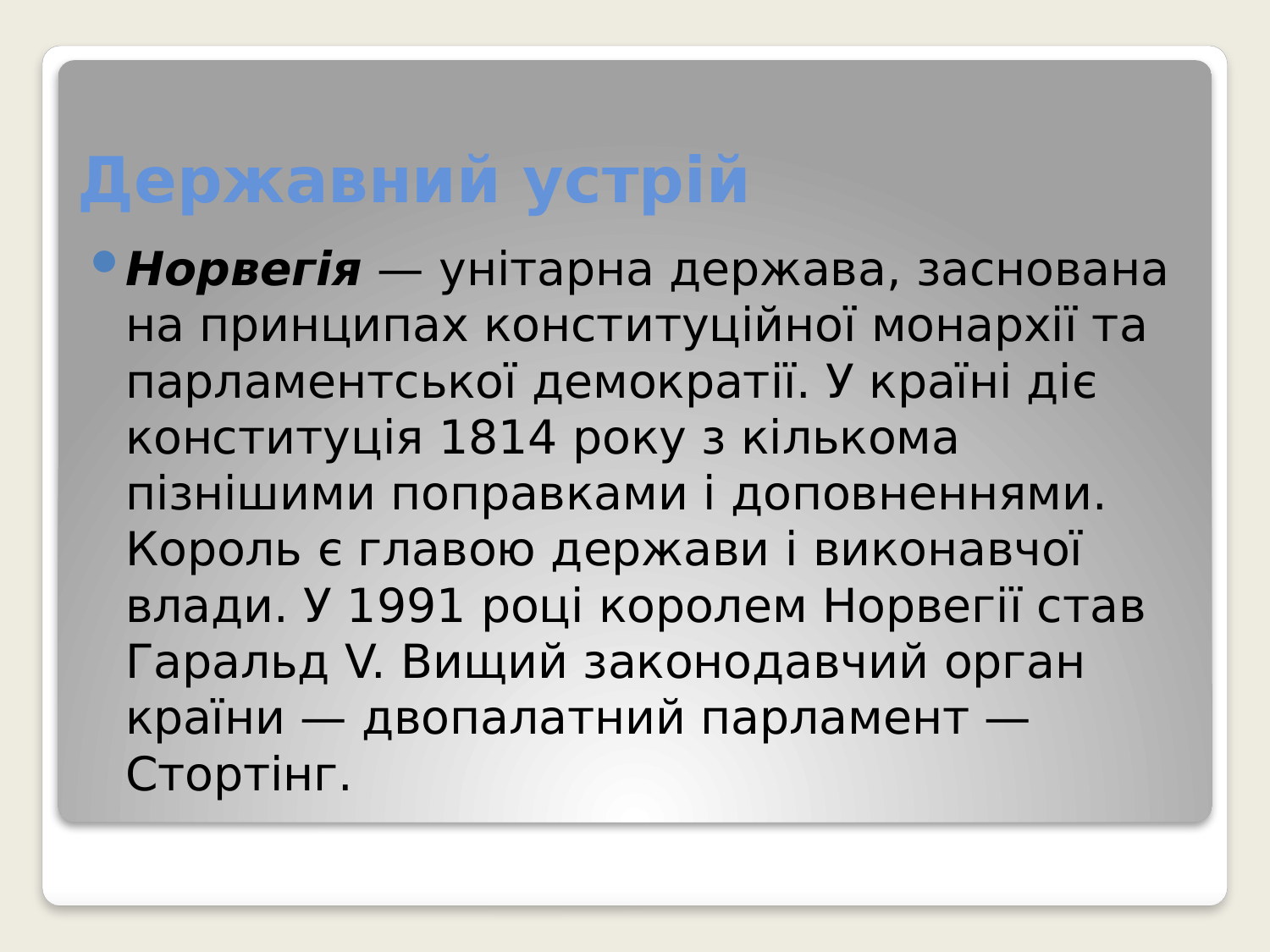

# Державний устрій
Норвегія — унітарна держава, заснована на принципах конституційної монархії та парламентської демократії. У країні діє конституція 1814 року з кількома пізнішими поправками і доповненнями. Король є главою держави і виконавчої влади. У 1991 році королем Норвегії став Гаральд V. Вищий законодавчий орган країни — двопалатний парламент — Стортінг.